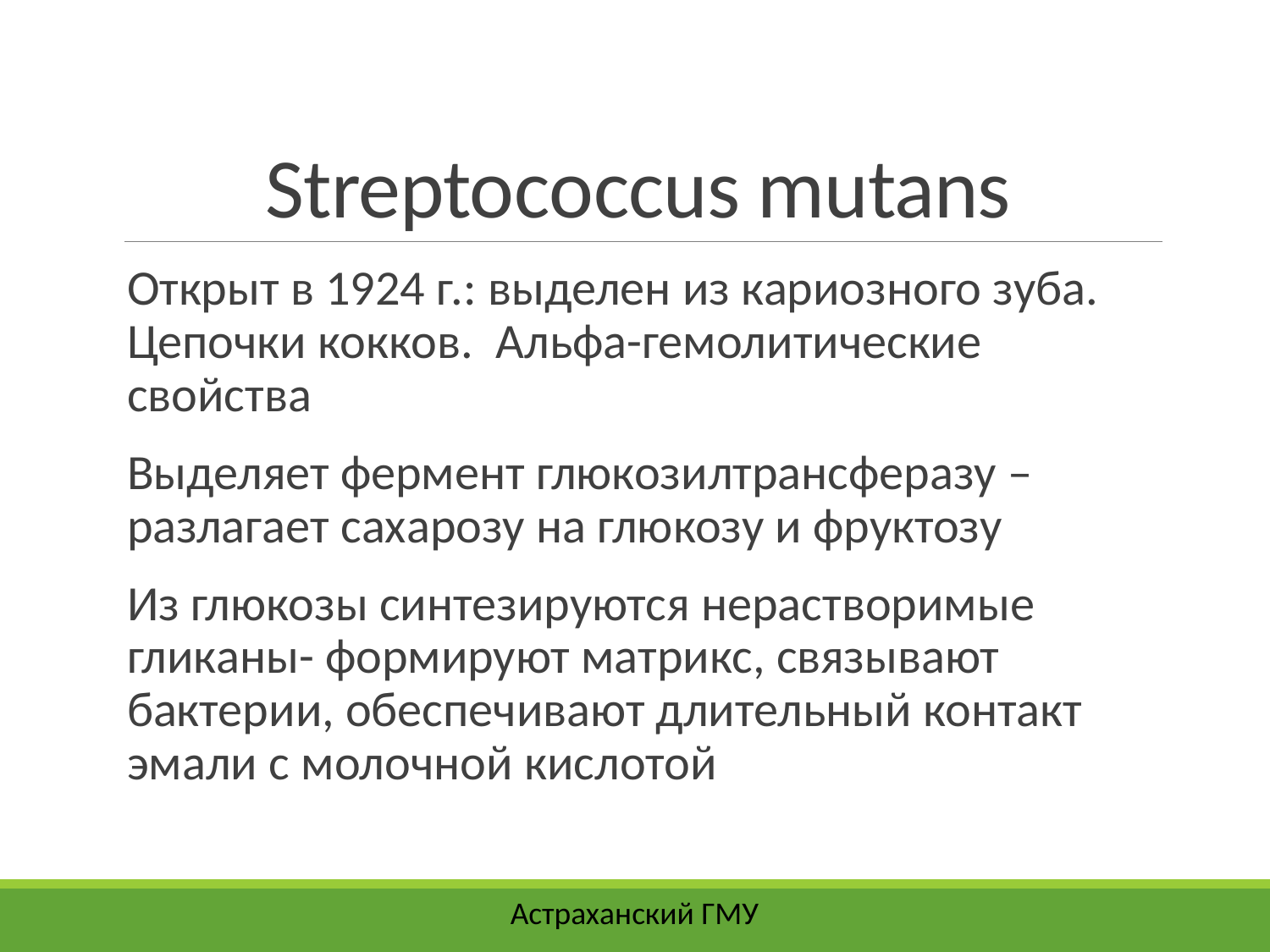

# Streptoсоccus mutans
Открыт в 1924 г.: выделен из кариозного зуба. Цепочки кокков.  Альфа-гемолитические свойства
Выделяет фермент глюкозилтрансферазу – разлагает сахарозу на глюкозу и фруктозу
Из глюкозы синтезируются нерастворимые гликаны- формируют матрикс, связывают бактерии, обеспечивают длительный контакт эмали с молочной кислотой
Астраханский ГМУ